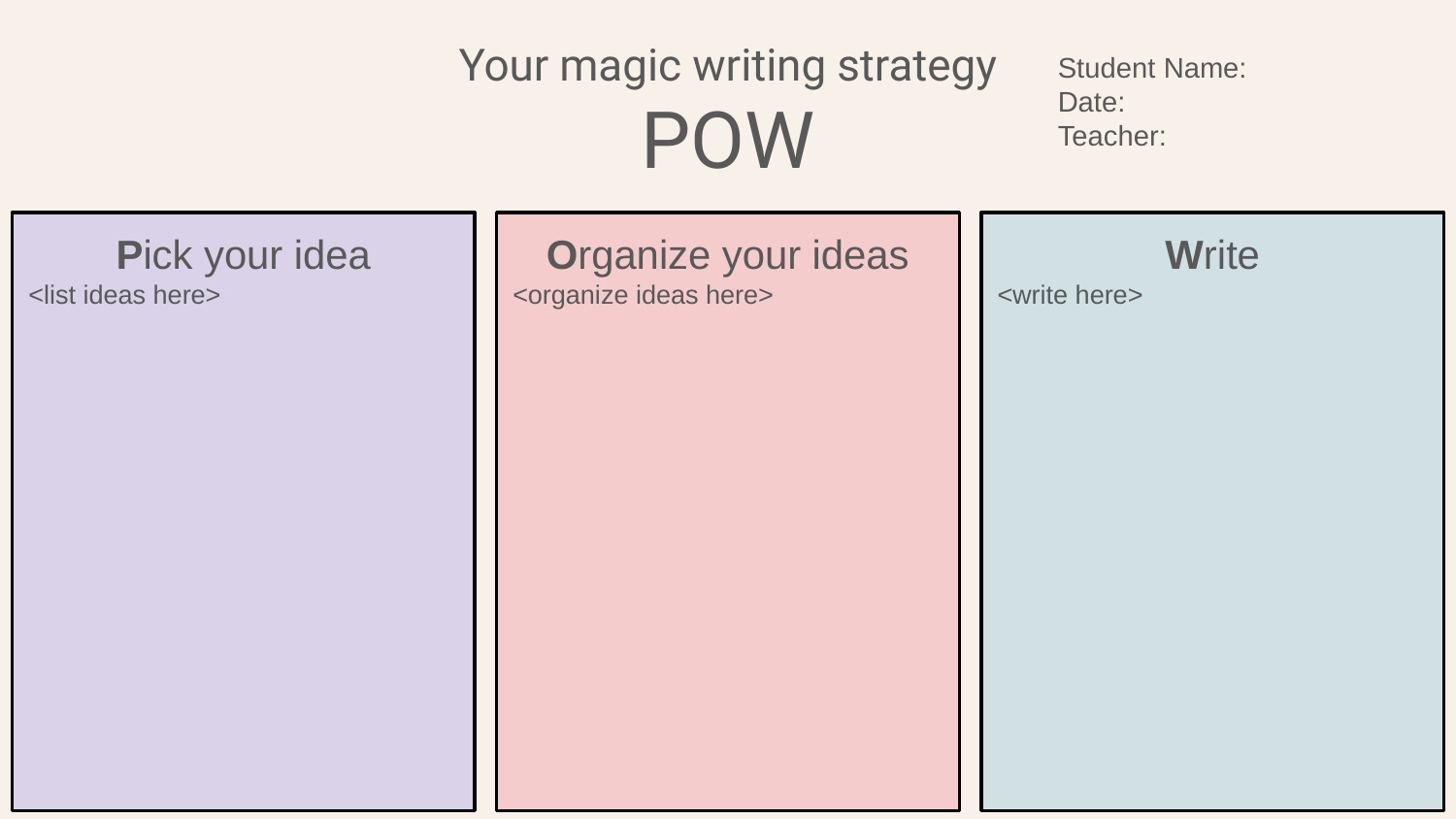

Your magic writing strategy
POW
Student Name:
Date:
Teacher:
Pick your idea
<list ideas here>
Organize your ideas
<organize ideas here>
Write
<write here>